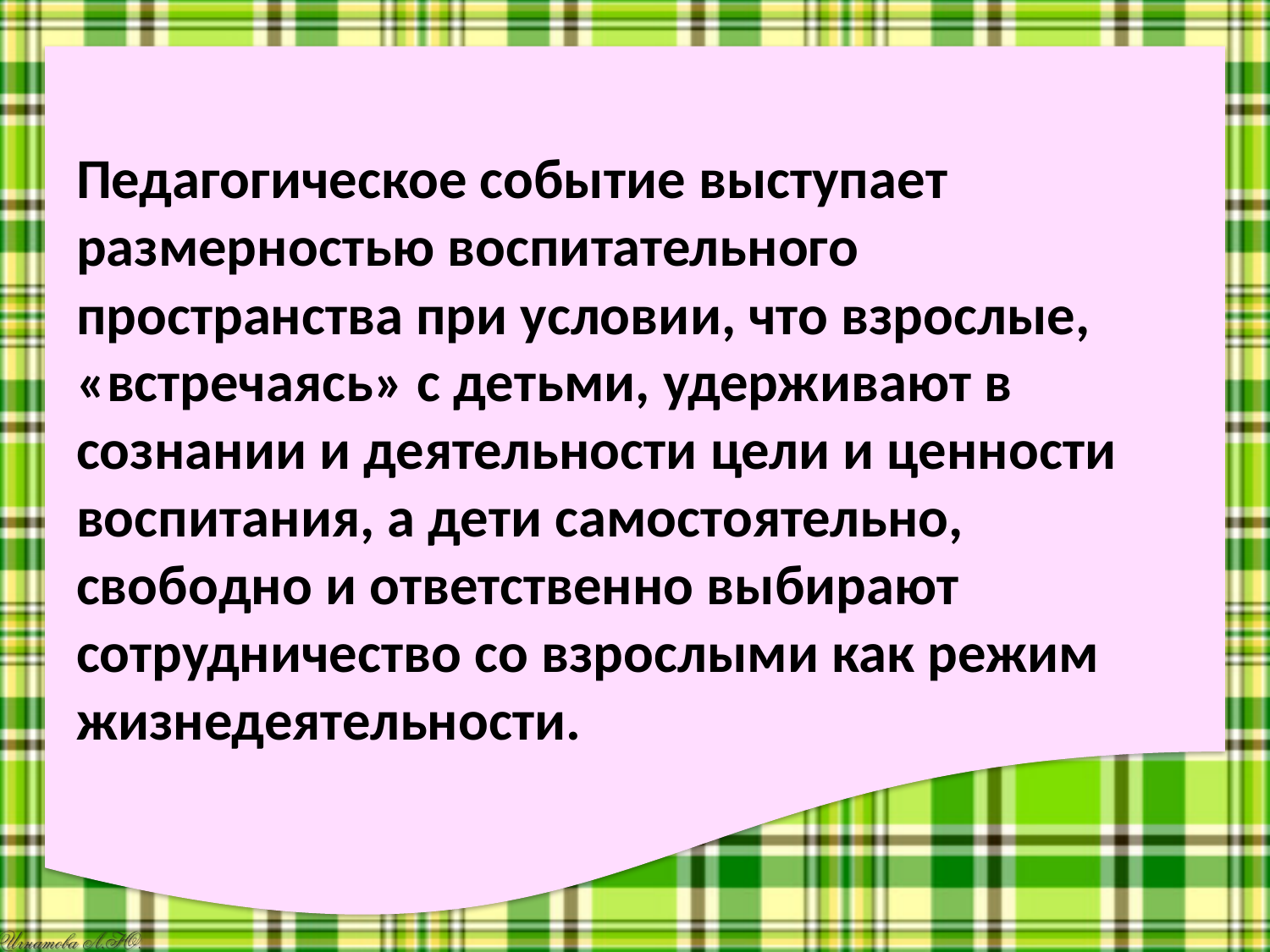

#
Педагогическое событие выступает размерностью воспитательного пространства при условии, что взрослые, «встречаясь» с детьми, удерживают в сознании и деятельности цели и ценности воспитания, а дети самостоятельно, свободно и ответственно выбирают сотрудничество со взрослыми как режим жизнедеятельности.